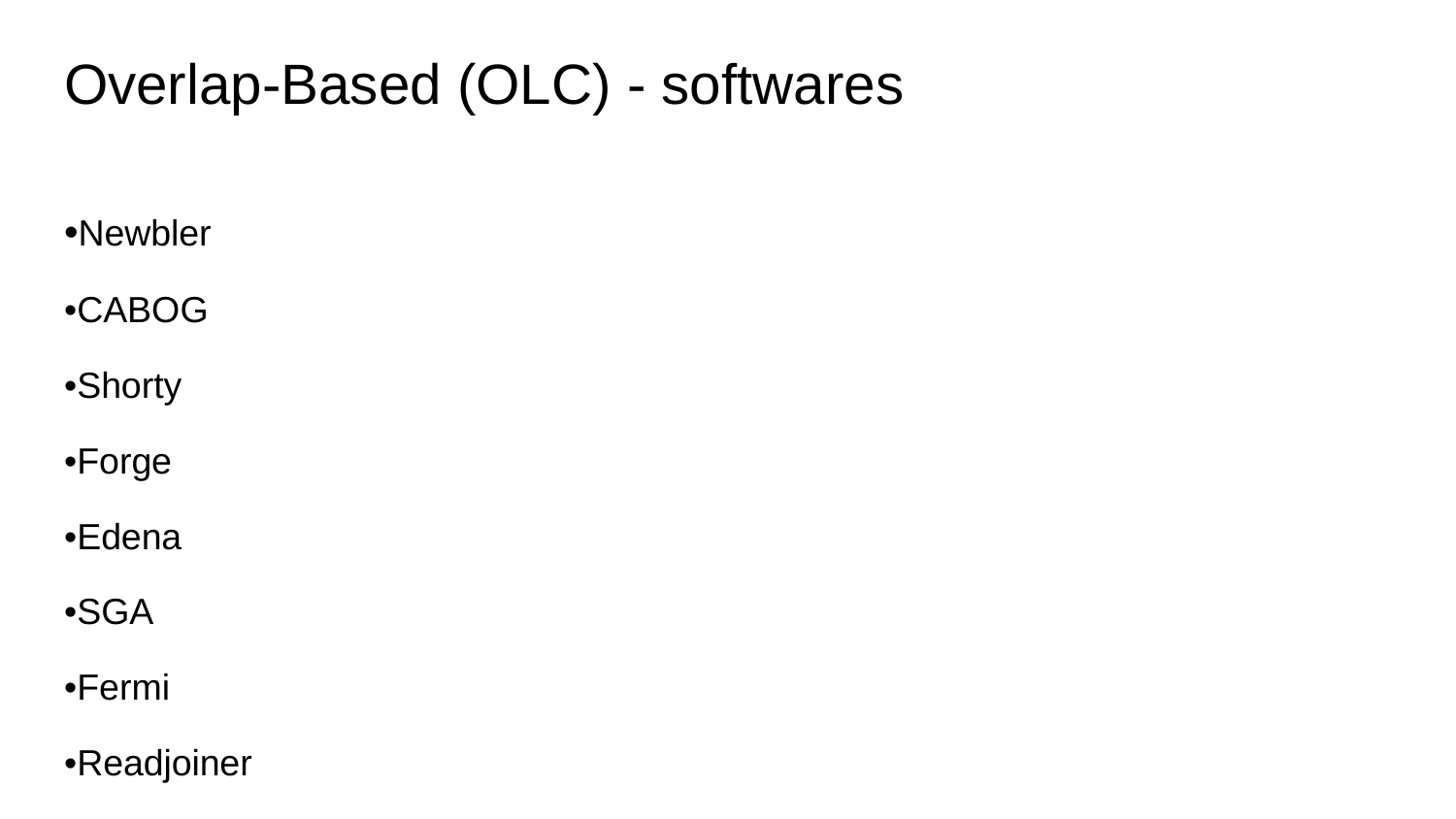

# Overlap-Based (OLC) - softwares
•Newbler
•CABOG
•Shorty
•Forge
•Edena
•SGA
•Fermi
•Readjoiner